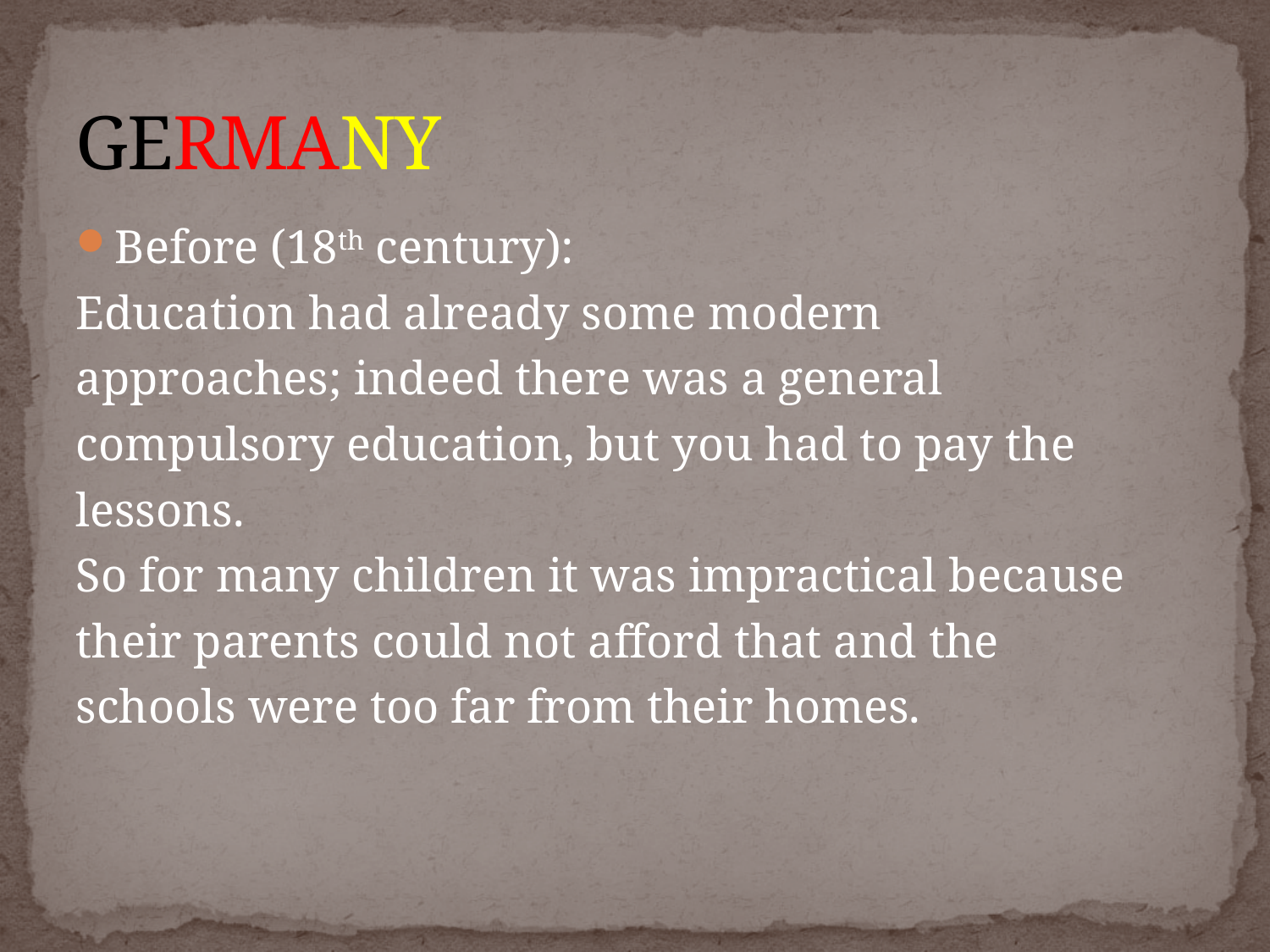

# GERMANY
Before (18th century):
Education had already some modern
approaches; indeed there was a general
compulsory education, but you had to pay the
lessons.
So for many children it was impractical because
their parents could not afford that and the
schools were too far from their homes.